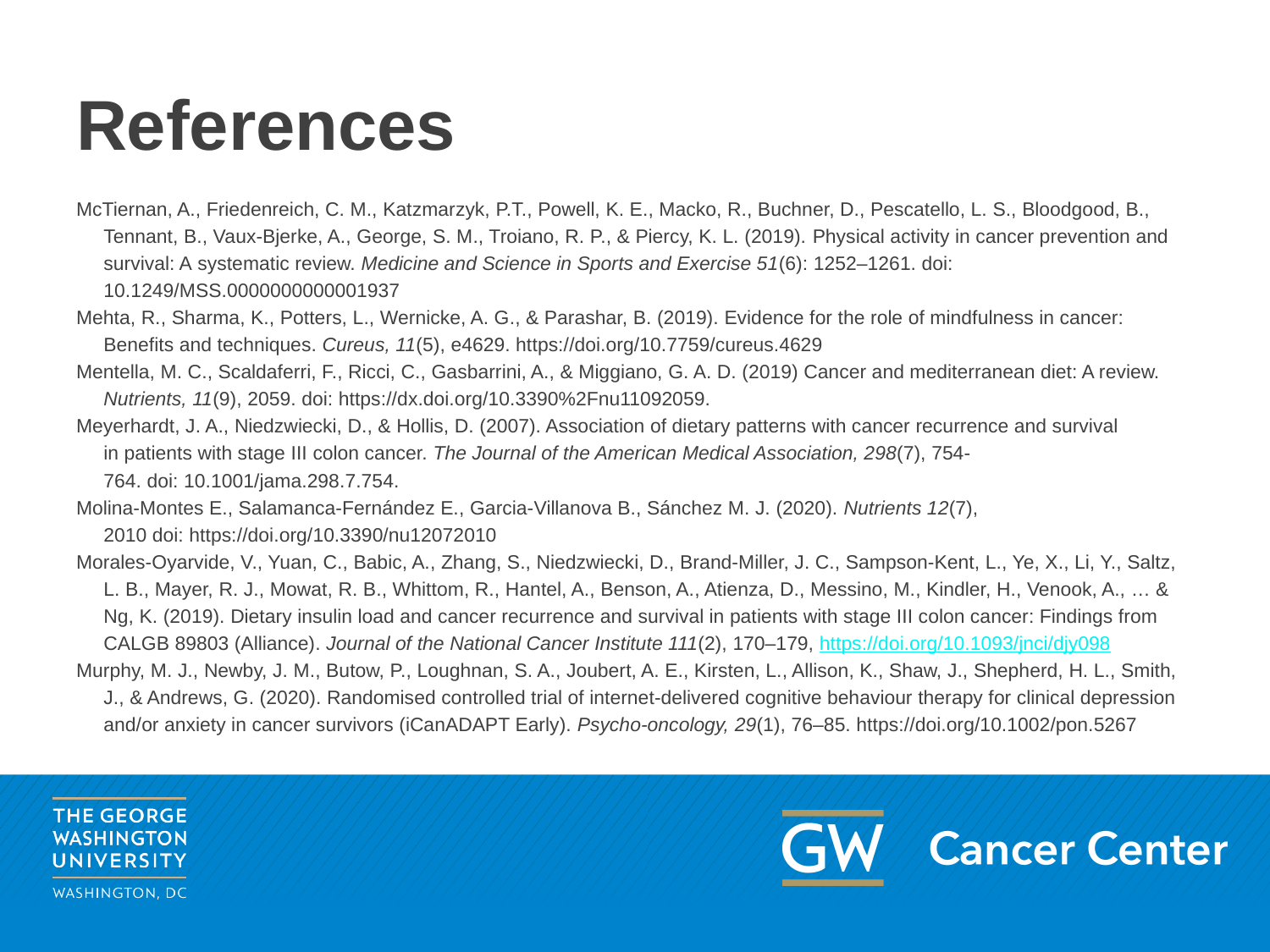

# References
McTiernan, A., Friedenreich, C. M., Katzmarzyk, P.T., Powell, K. E., Macko, R., Buchner, D., Pescatello, L. S., Bloodgood, B.,
     Tennant, B., Vaux-Bjerke, A., George, S. M., Troiano, R. P., & Piercy, K. L. (2019). Physical activity in cancer prevention and
     survival: A systematic review. Medicine and Science in Sports and Exercise 51(6): 1252–1261. doi:
     10.1249/MSS.0000000000001937
Mehta, R., Sharma, K., Potters, L., Wernicke, A. G., & Parashar, B. (2019). Evidence for the role of mindfulness in cancer:
     Benefits and techniques. Cureus, 11(5), e4629. https://doi.org/10.7759/cureus.4629
Mentella, M. C., Scaldaferri, F., Ricci, C., Gasbarrini, A., & Miggiano, G. A. D. (2019) Cancer and mediterranean diet: A review.
     Nutrients, 11(9), 2059. doi: https://dx.doi.org/10.3390%2Fnu11092059.
Meyerhardt, J. A., Niedzwiecki, D., & Hollis, D. (2007). Association of dietary patterns with cancer recurrence and survival
     in patients with stage III colon cancer. The Journal of the American Medical Association, 298(7), 754-
     764. doi: 10.1001/jama.298.7.754.
Molina-Montes E., Salamanca-Fernández E., Garcia-Villanova B., Sánchez M. J. (2020). Nutrients 12(7),
     2010 doi: https://doi.org/10.3390/nu12072010
Morales-Oyarvide, V., Yuan, C., Babic, A., Zhang, S., Niedzwiecki, D., Brand-Miller, J. C., Sampson-Kent, L., Ye, X., Li, Y., Saltz,
     L. B., Mayer, R. J., Mowat, R. B., Whittom, R., Hantel, A., Benson, A., Atienza, D., Messino, M., Kindler, H., Venook, A., … &
     Ng, K. (2019). Dietary insulin load and cancer recurrence and survival in patients with stage III colon cancer: Findings from
     CALGB 89803 (Alliance). Journal of the National Cancer Institute 111(2), 170–179, https://doi.org/10.1093/jnci/djy098
Murphy, M. J., Newby, J. M., Butow, P., Loughnan, S. A., Joubert, A. E., Kirsten, L., Allison, K., Shaw, J., Shepherd, H. L., Smith,
     J., & Andrews, G. (2020). Randomised controlled trial of internet-delivered cognitive behaviour therapy for clinical depression
     and/or anxiety in cancer survivors (iCanADAPT Early). Psycho-oncology, 29(1), 76–85. https://doi.org/10.1002/pon.5267